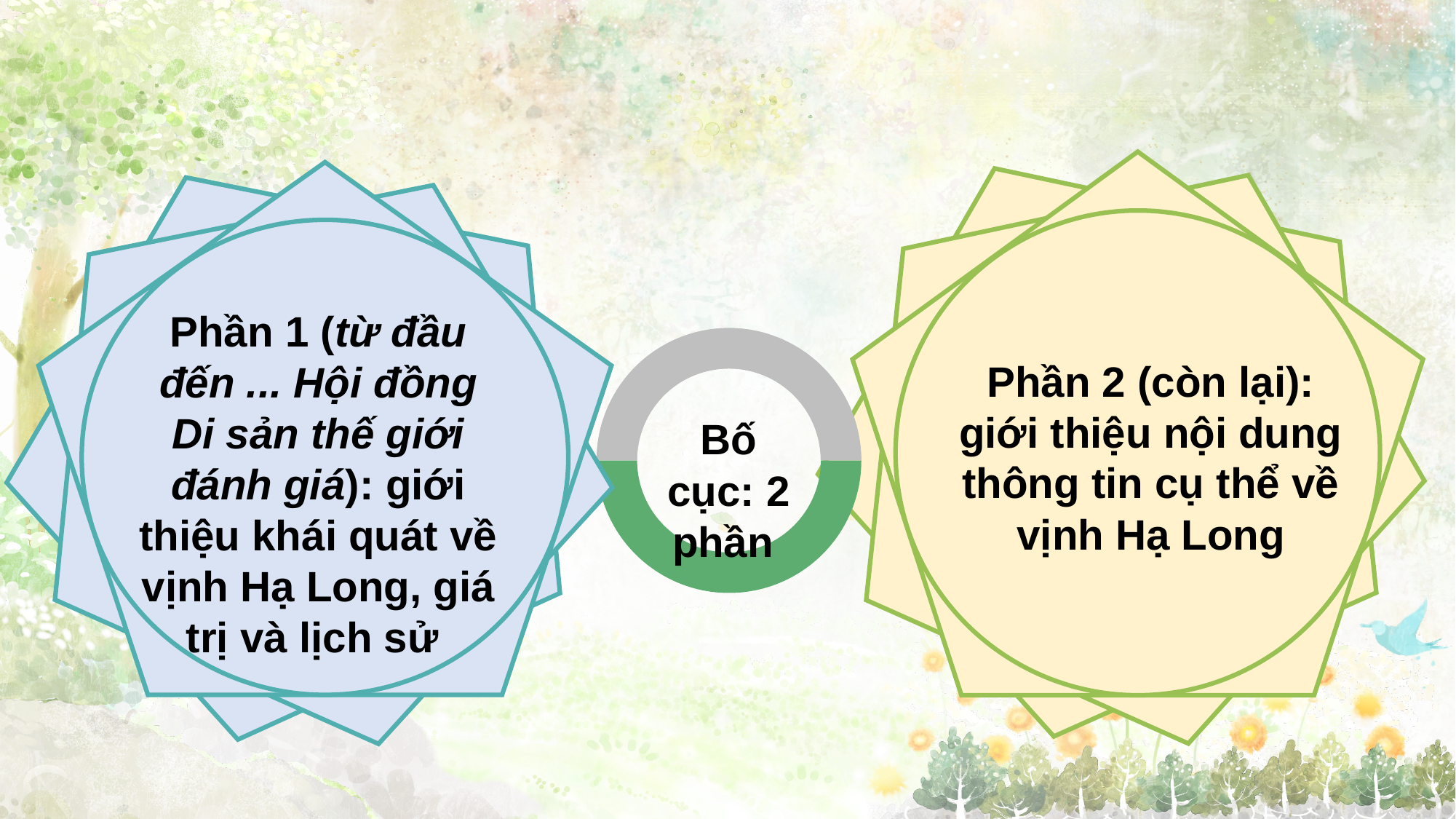

Phần 1 (từ đầu đến ... Hội đồng Di sản thế giới đánh giá): giới thiệu khái quát về vịnh Hạ Long, giá trị và lịch sử

Bố cục: 2 phần
Phần 2 (còn lại): giới thiệu nội dung thông tin cụ thể về vịnh Hạ Long